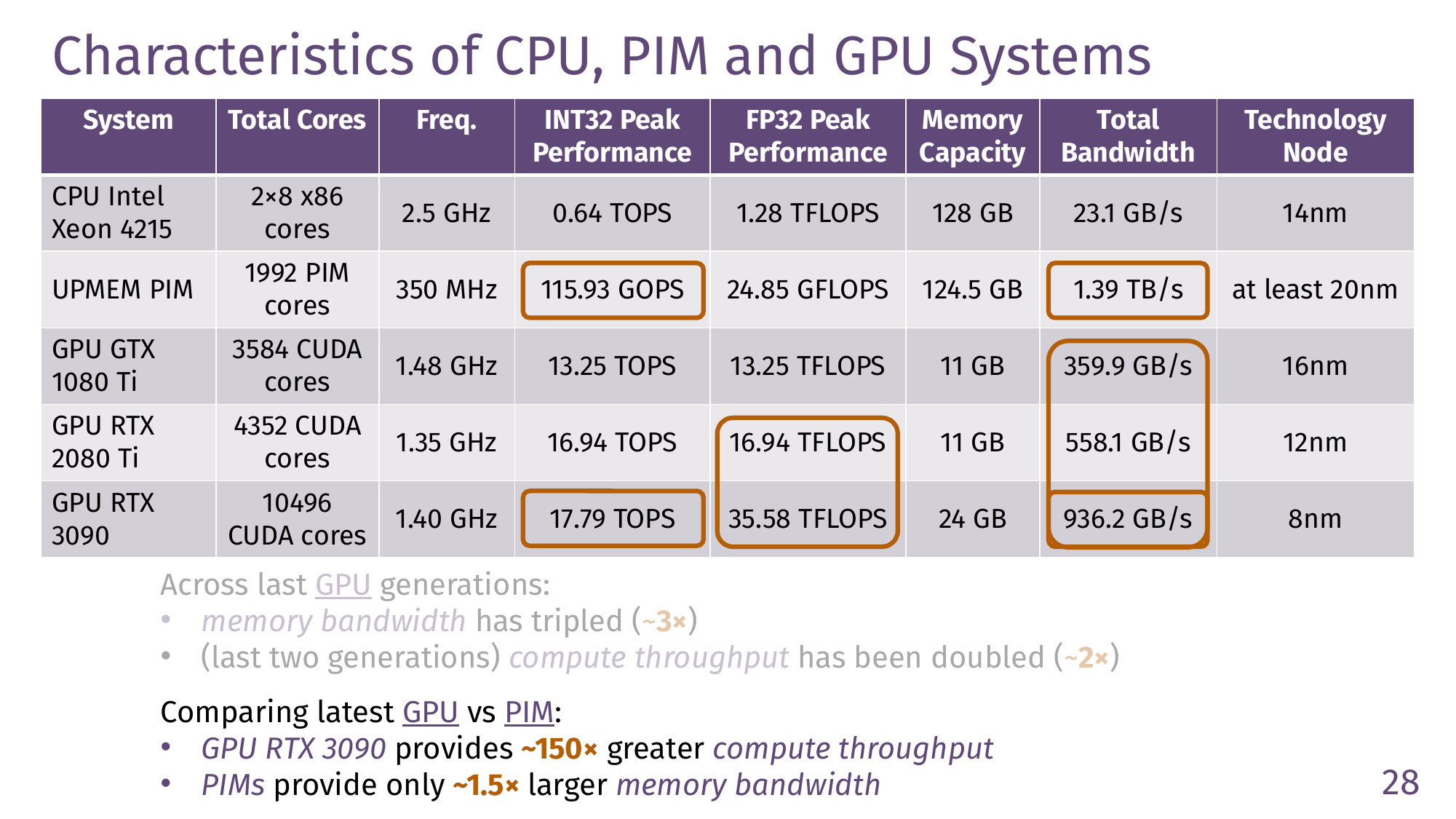

Characteristics of CPU, PIM and GPU Systems
| System | Total Cores | Freq. | INT32 Peak Performance | FP32 Peak Performance | Memory Capacity | Total Bandwidth | Technology Node |
| --- | --- | --- | --- | --- | --- | --- | --- |
| CPU Intel Xeon 4215 | 2×8 x86 cores | 2.5 GHz | 0.64 TOPS | 1.28 TFLOPS | 128 GB | 23.1 GB/s | 14nm |
| UPMEM PIM | 1992 PIM cores | 350 MHz | 115.93 GOPS | 24.85 GFLOPS | 124.5 GB | 1.39 TB/s | at least 20nm |
| GPU GTX 1080 Ti | 3584 CUDA cores | 1.48 GHz | 13.25 TOPS | 13.25 TFLOPS | 11 GB | 359.9 GB/s | 16nm |
| GPU RTX 2080 Ti | 4352 CUDA cores | 1.35 GHz | 16.94 TOPS | 16.94 TFLOPS | 11 GB | 558.1 GB/s | 12nm |
| GPU RTX 3090 | 10496 CUDA cores | 1.40 GHz | 17.79 TOPS | 35.58 TFLOPS | 24 GB | 936.2 GB/s | 8nm |

Across last GPU generations:
memory bandwidth has tripled (~3×)
(last two generations) compute throughput has been doubled (~2×)

Comparing latest GPU vs PIM:
GPU RTX 3090 provides ~150× greater compute throughput
PIMs provide only ~1.5× larger memory bandwidth

28